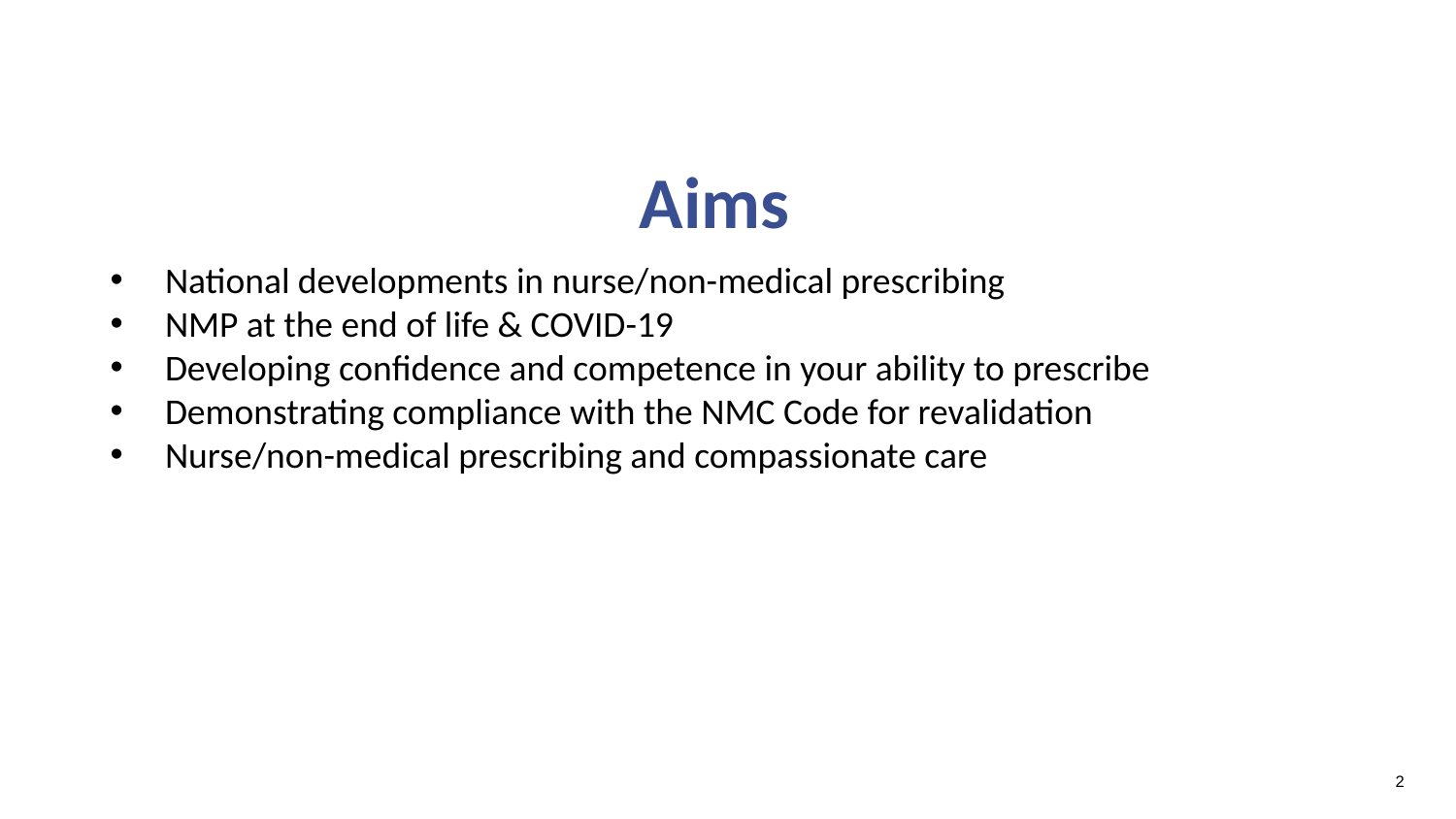

# Aims
National developments in nurse/non-medical prescribing
NMP at the end of life & COVID-19
Developing confidence and competence in your ability to prescribe
Demonstrating compliance with the NMC Code for revalidation
Nurse/non-medical prescribing and compassionate care

2